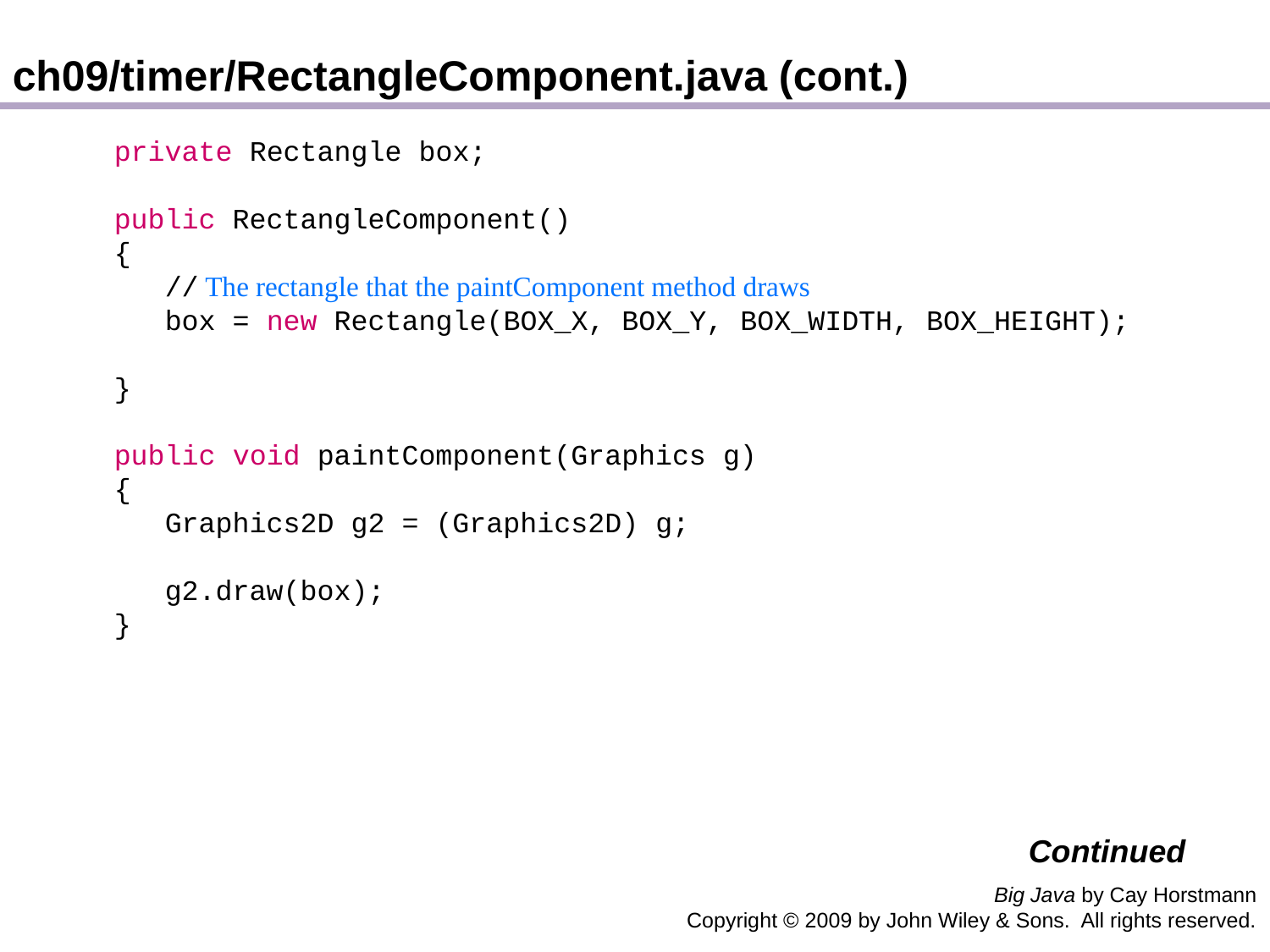

ch09/timer/RectangleComponent.java (cont.)
      private Rectangle box;

      public RectangleComponent()
      {
         // The rectangle that the paintComponent method draws
         box = new Rectangle(BOX_X, BOX_Y, BOX_WIDTH, BOX_HEIGHT);
      }

      public void paintComponent(Graphics g)
      {
         Graphics2D g2 = (Graphics2D) g;

         g2.draw(box);
      }

Continued
Big Java by Cay Horstmann
Copyright © 2009 by John Wiley & Sons.  All rights reserved.